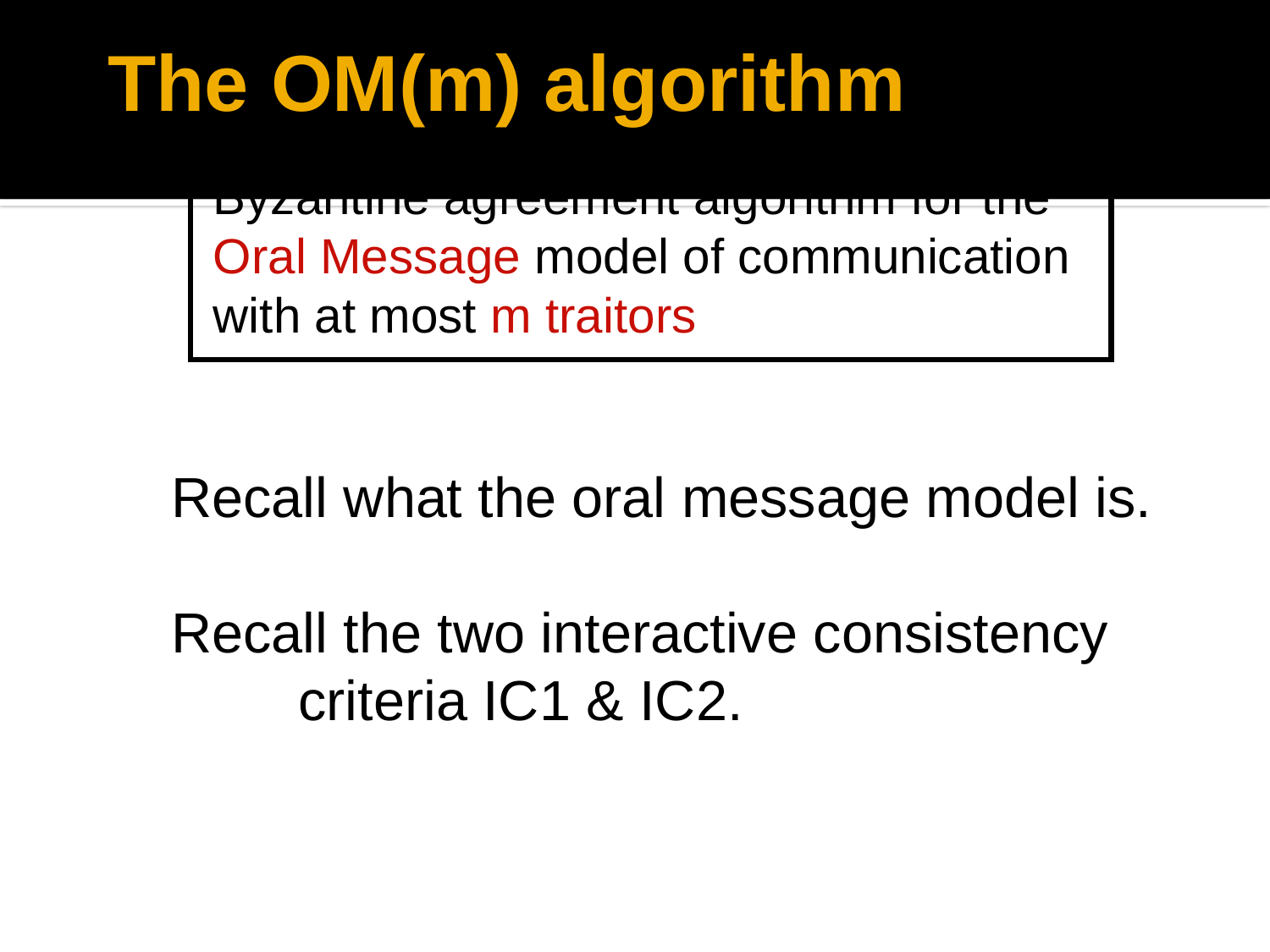

# The OM(m) algorithm

Byzantine agreement algorithm for the
Oral Message model of communication
with at most m traitors
Recall what the oral message model is.

Recall the two interactive consistency
	criteria IC1 & IC2.